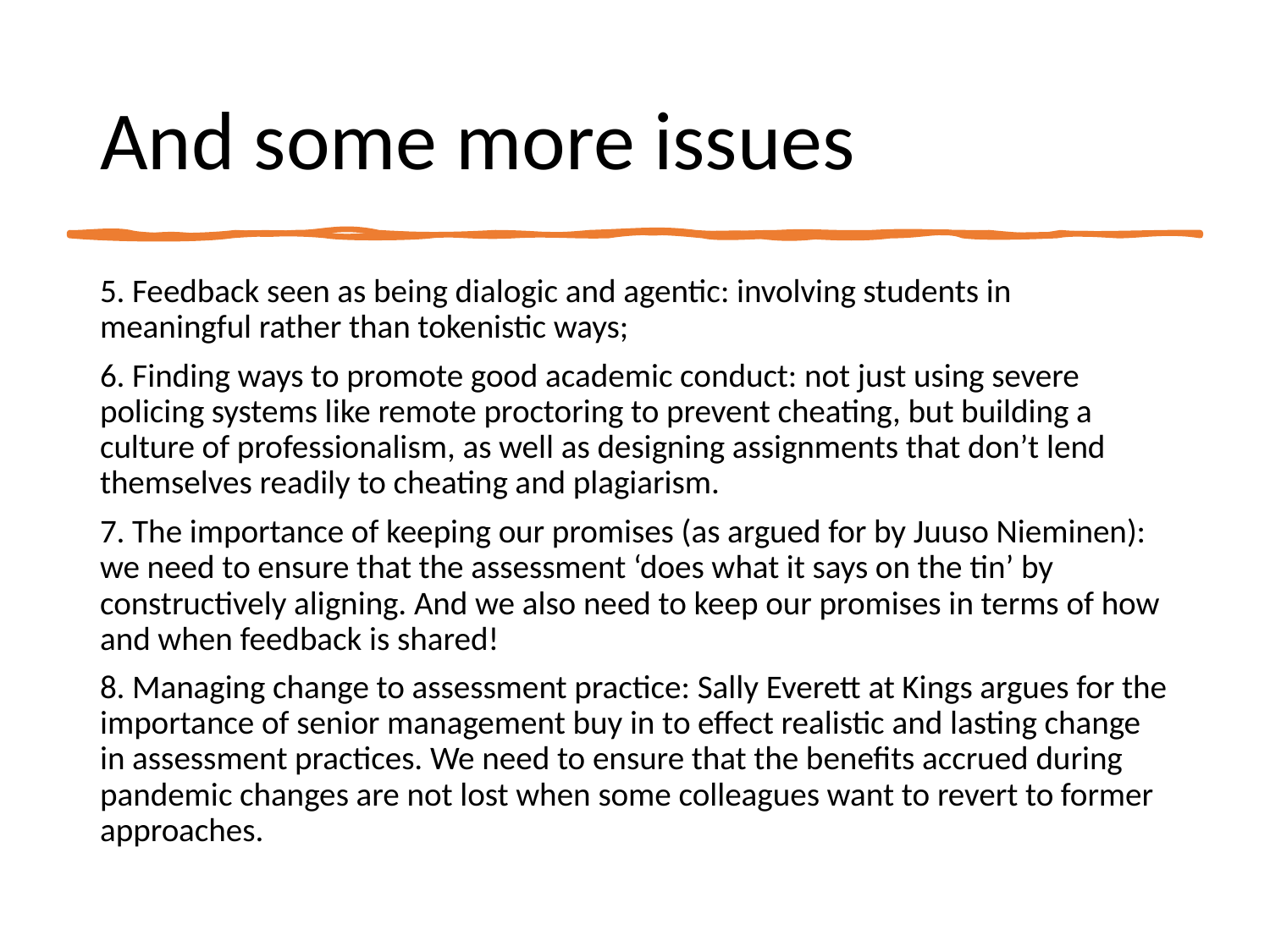

# And some more issues

5. Feedback seen as being dialogic and agentic: involving students in meaningful rather than tokenistic ways;
6. Finding ways to promote good academic conduct: not just using severe policing systems like remote proctoring to prevent cheating, but building a culture of professionalism, as well as designing assignments that don’t lend themselves readily to cheating and plagiarism.
7. The importance of keeping our promises (as argued for by Juuso Nieminen): we need to ensure that the assessment ‘does what it says on the tin’ by constructively aligning. And we also need to keep our promises in terms of how and when feedback is shared!
8. Managing change to assessment practice: Sally Everett at Kings argues for the importance of senior management buy in to effect realistic and lasting change in assessment practices. We need to ensure that the benefits accrued during pandemic changes are not lost when some colleagues want to revert to former approaches.